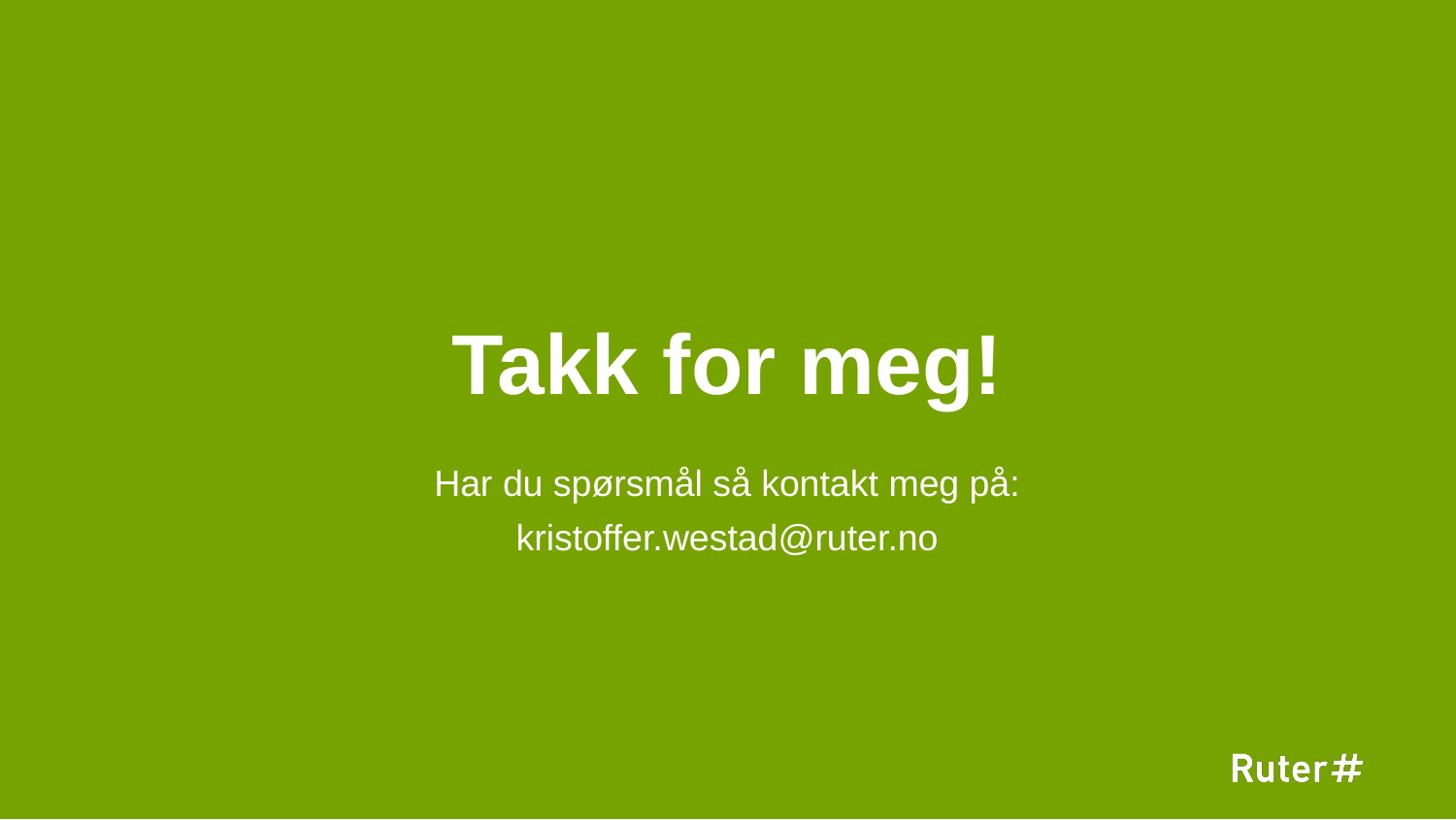

# Takk for meg!
Har du spørsmål så kontakt meg på:
kristoffer.westad@ruter.no